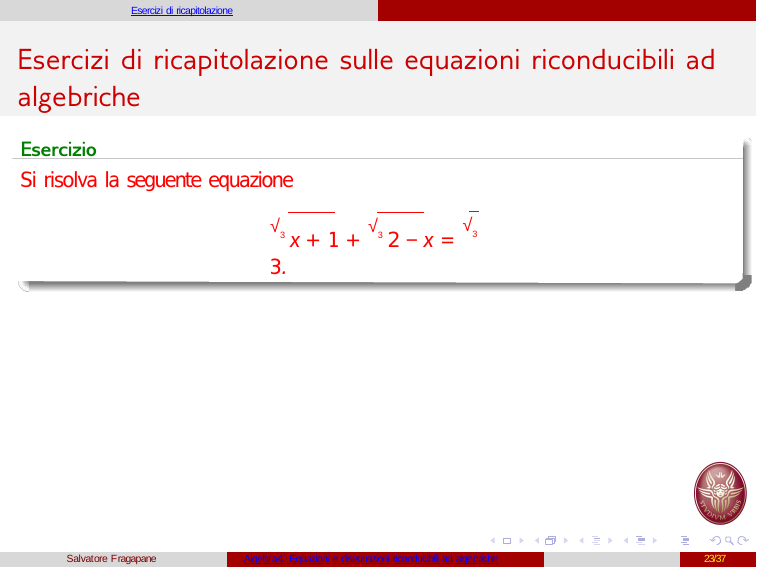

Esercizi di ricapitolazione

# Esercizi di ricapitolazione sulle equazioni riconducibili ad algebriche
Esercizio
Si risolva la seguente equazione

√3  x + 1 + √3  2 − x = √3  3.

Salvatore Fragapane
Algebra4: Equazioni e disequazioni riconducibili ad algebriche
23/37